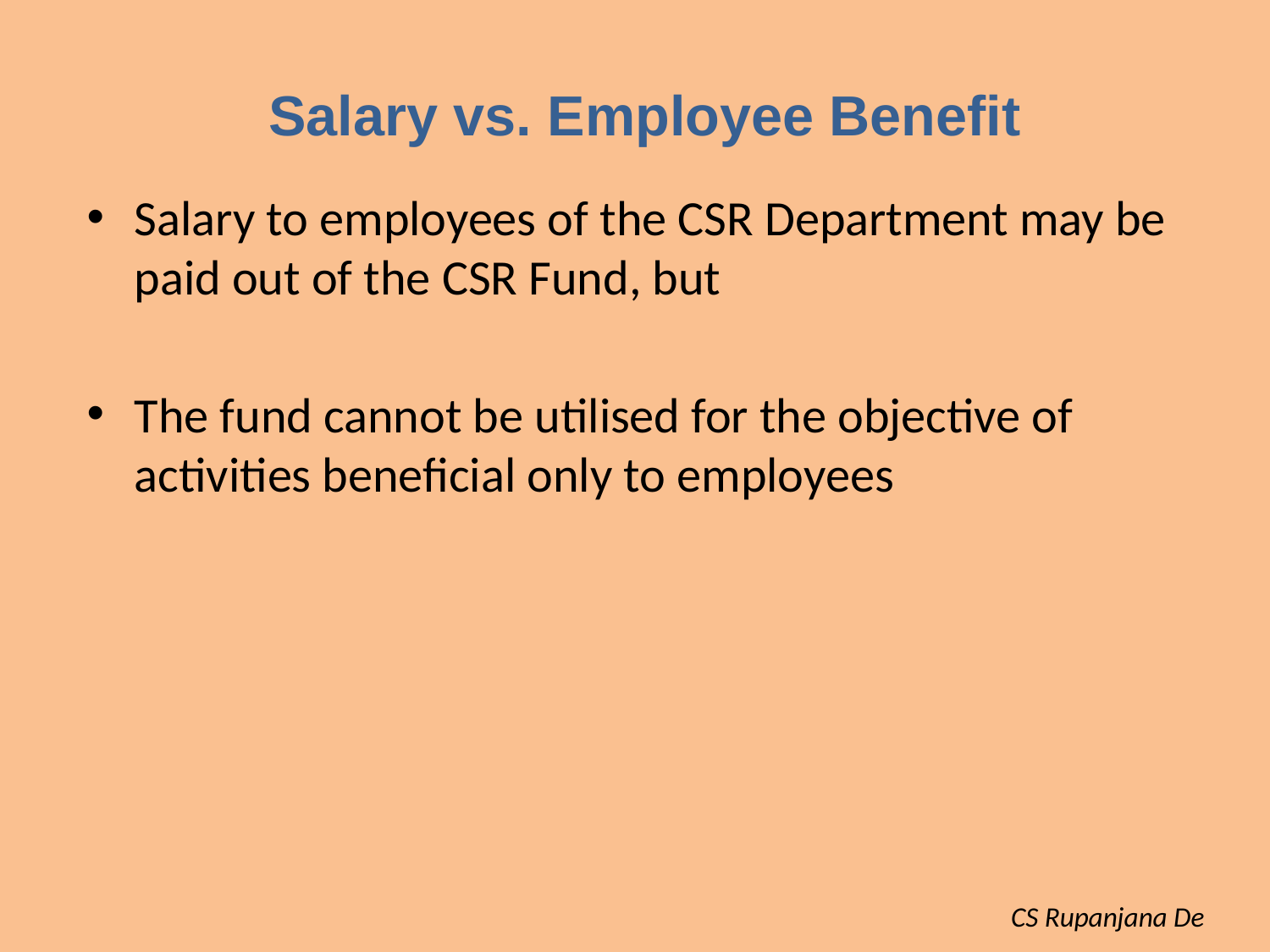

# Salary vs. Employee Benefit
Salary to employees of the CSR Department may be paid out of the CSR Fund, but

The fund cannot be utilised for the objective of activities beneficial only to employees
CS Rupanjana De